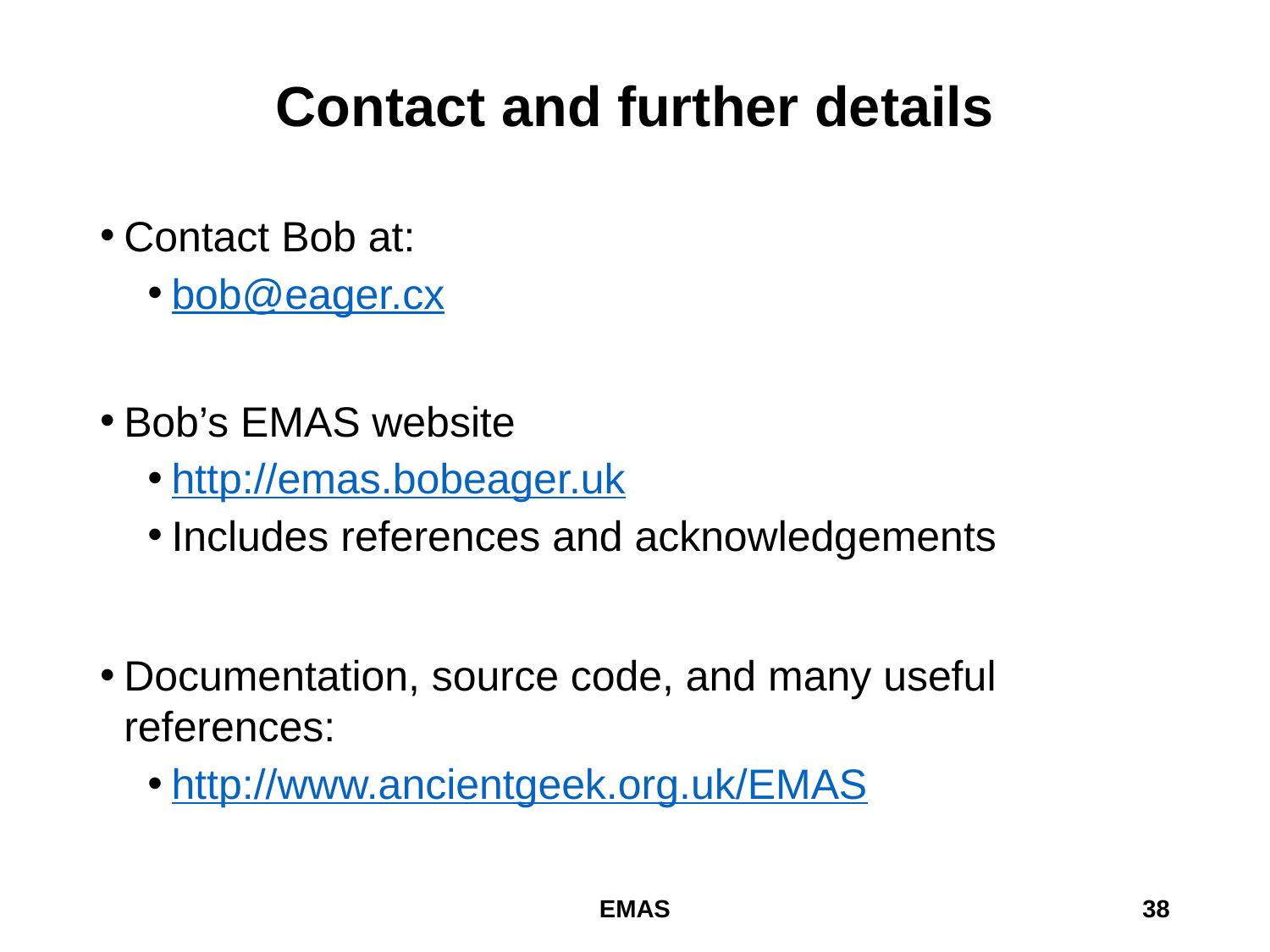

# Contact and further details
Contact Bob at:
bob@eager.cx

Bob’s EMAS website
http://emas.bobeager.uk
Includes references and acknowledgements

Documentation, source code, and many useful references:
http://www.ancientgeek.org.uk/EMAS

EMAS
38